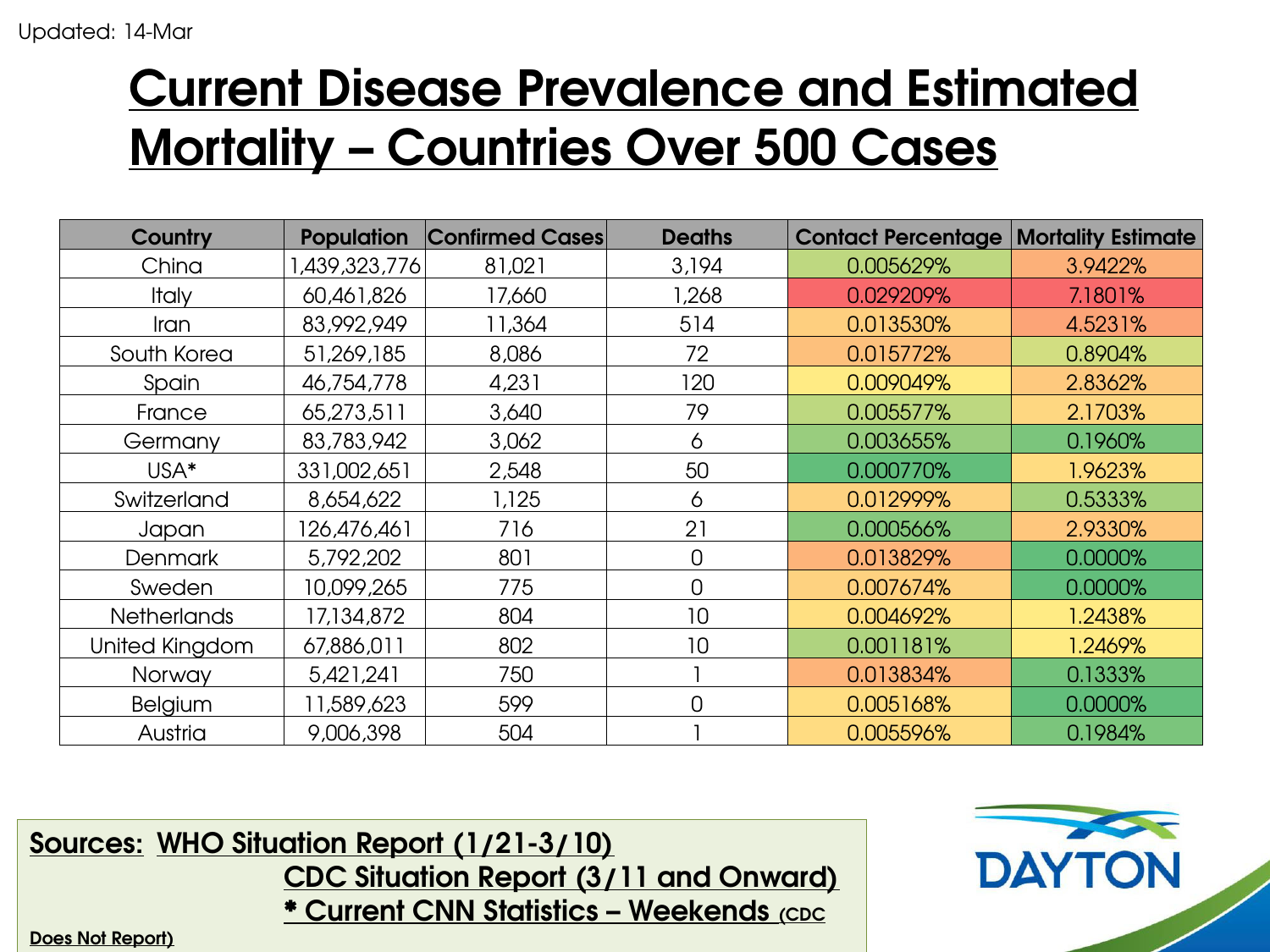

Updated: 14-Mar
Current Disease Prevalence and Estimated Mortality – Countries Over 500 Cases
| Country | Population | Confirmed Cases | Deaths | Contact Percentage | Mortality Estimate |
| --- | --- | --- | --- | --- | --- |
| China | 1,439,323,776 | 81,021 | 3,194 | 0.005629% | 3.9422% |
| Italy | 60,461,826 | 17,660 | 1,268 | 0.029209% | 7.1801% |
| Iran | 83,992,949 | 11,364 | 514 | 0.013530% | 4.5231% |
| South Korea | 51,269,185 | 8,086 | 72 | 0.015772% | 0.8904% |
| Spain | 46,754,778 | 4,231 | 120 | 0.009049% | 2.8362% |
| France | 65,273,511 | 3,640 | 79 | 0.005577% | 2.1703% |
| Germany | 83,783,942 | 3,062 | 6 | 0.003655% | 0.1960% |
| USA\* | 331,002,651 | 2,548 | 50 | 0.000770% | 1.9623% |
| Switzerland | 8,654,622 | 1,125 | 6 | 0.012999% | 0.5333% |
| Japan | 126,476,461 | 716 | 21 | 0.000566% | 2.9330% |
| Denmark | 5,792,202 | 801 | 0 | 0.013829% | 0.0000% |
| Sweden | 10,099,265 | 775 | 0 | 0.007674% | 0.0000% |
| Netherlands | 17,134,872 | 804 | 10 | 0.004692% | 1.2438% |
| United Kingdom | 67,886,011 | 802 | 10 | 0.001181% | 1.2469% |
| Norway | 5,421,241 | 750 | 1 | 0.013834% | 0.1333% |
| Belgium | 11,589,623 | 599 | 0 | 0.005168% | 0.0000% |
| Austria | 9,006,398 | 504 | 1 | 0.005596% | 0.1984% |
Sources:	WHO Situation Report (1/21-3/10)
		CDC Situation Report (3/11 and Onward)
		* Current CNN Statistics – Weekends (CDC Does Not Report)